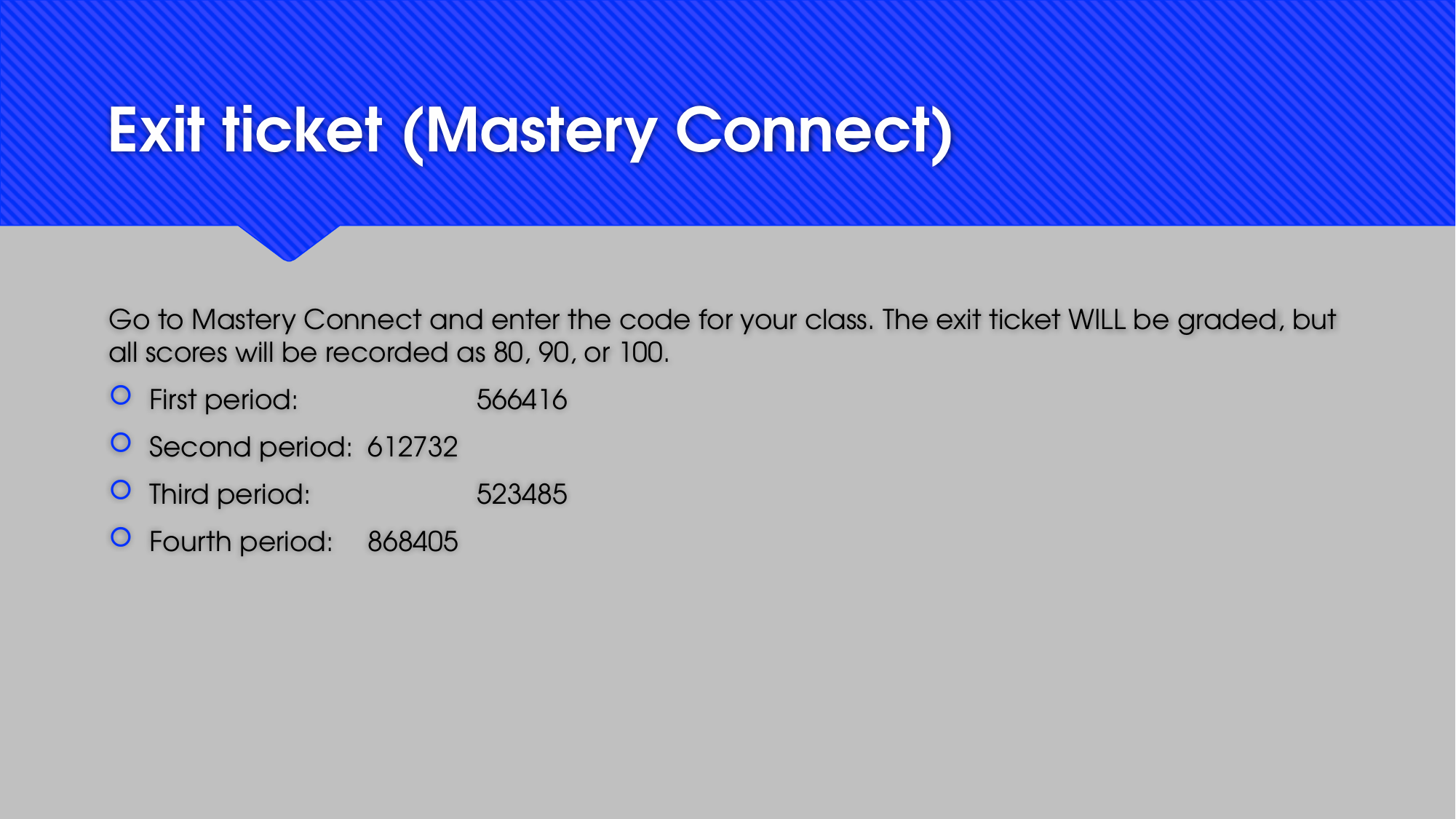

# Exit ticket (Mastery Connect)
Go to Mastery Connect and enter the code for your class. The exit ticket WILL be graded, but all scores will be recorded as 80, 90, or 100.
First period:		566416
Second period:	612732
Third period:		523485
Fourth period:	868405